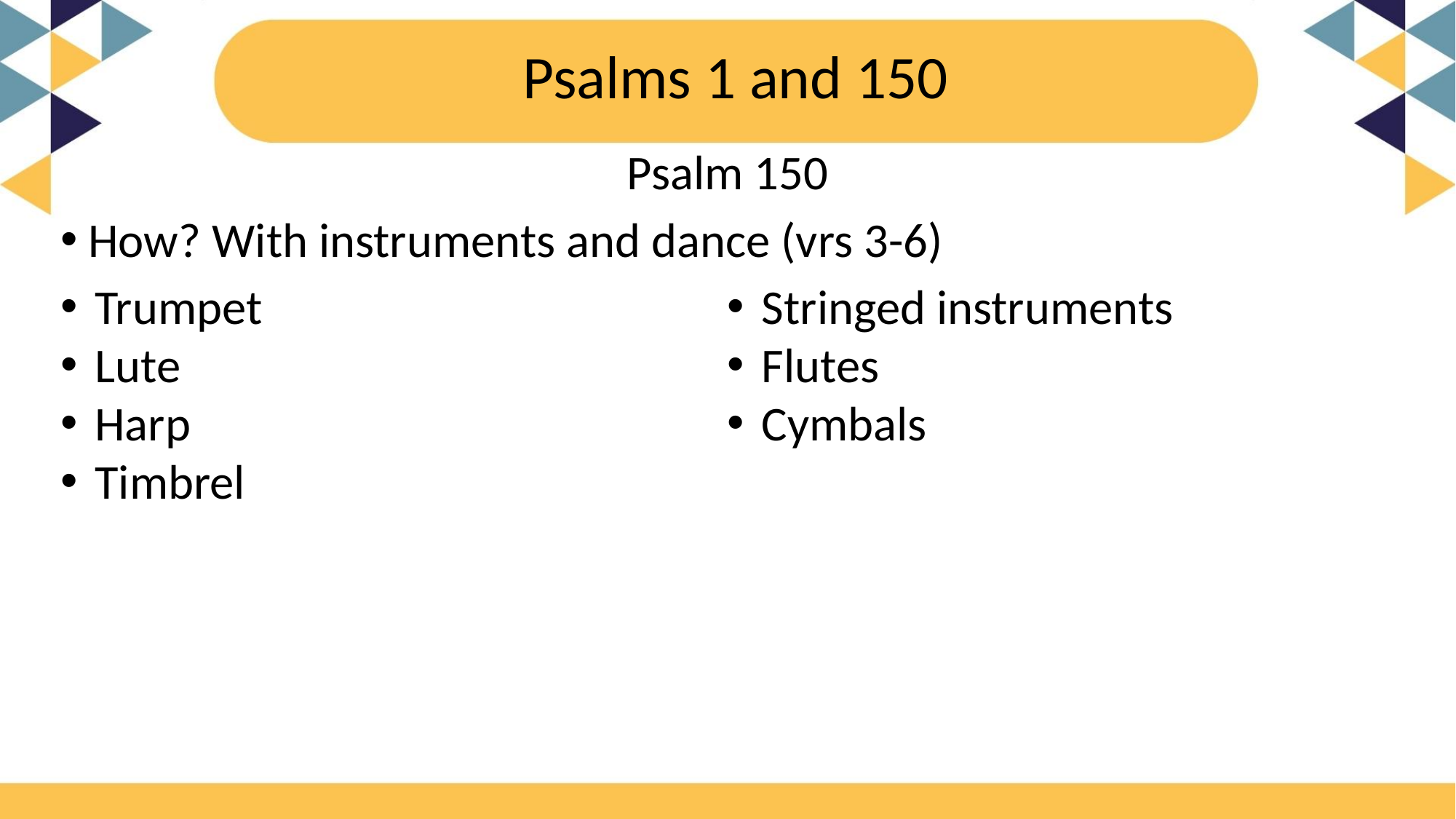

# Psalms 1 and 150
Psalm 150
How? With instruments and dance (vrs 3-6)
Trumpet
Lute
Harp
Timbrel

Stringed instruments
Flutes
Cymbals